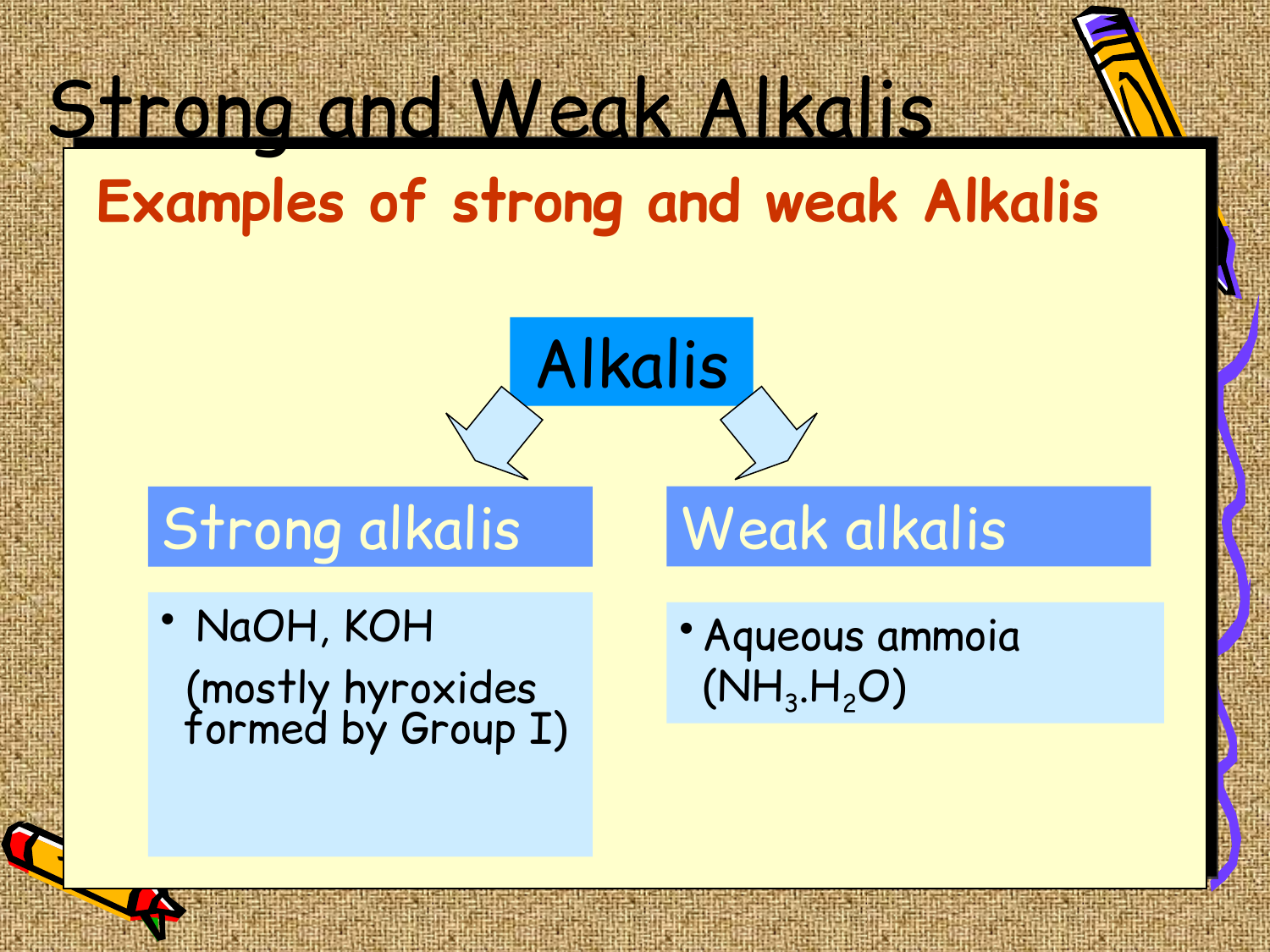

# Strong and Weak Alkalis

Examples of strong and weak Alkalis
Alkalis

Weak alkalis
Aqueous ammoia (NH3.H2O)
Strong alkalis
 NaOH, KOH
  (mostly hyroxides  formed by Group I)